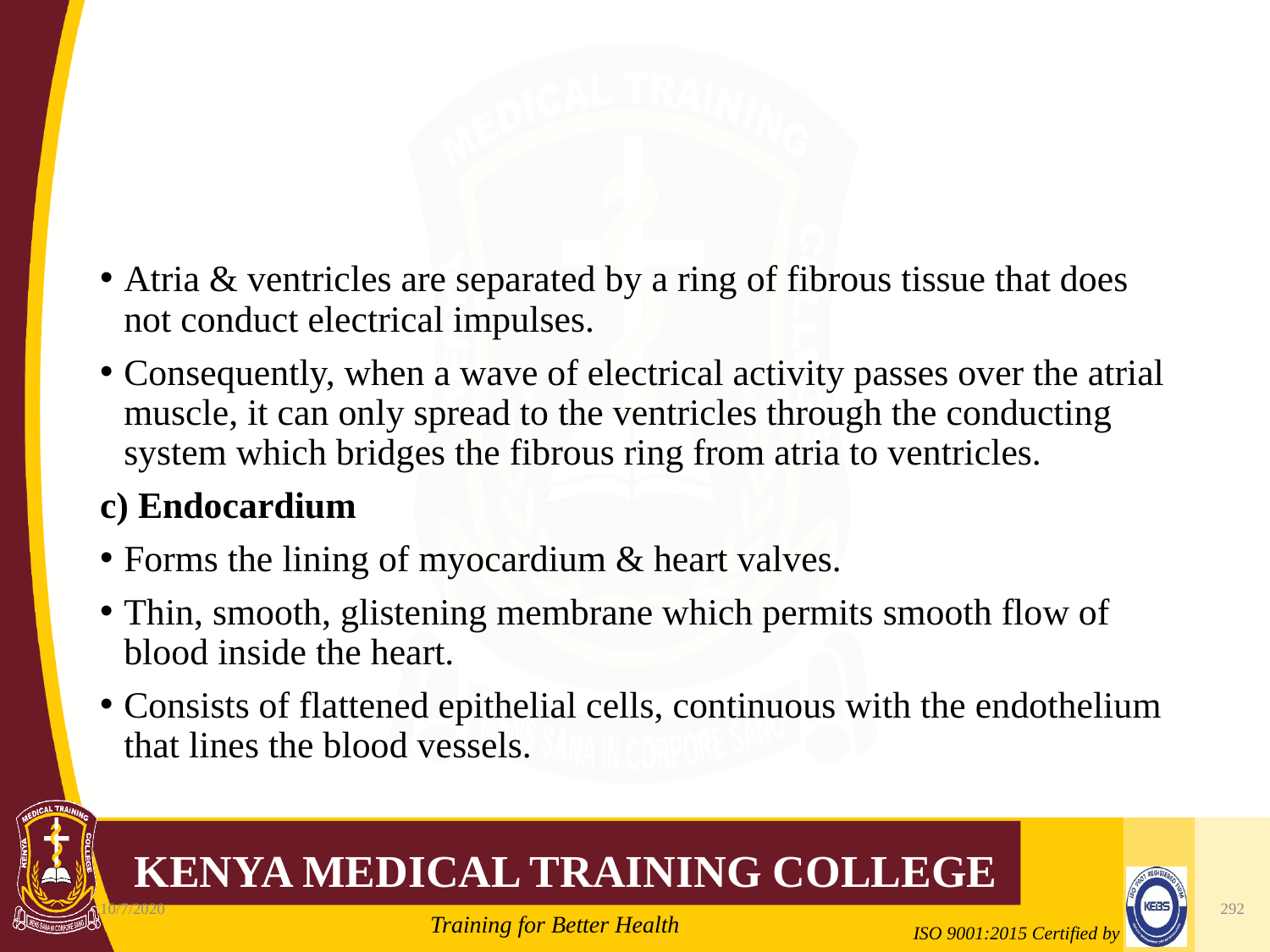

#
Atria & ventricles are separated by a ring of fibrous tissue that does not conduct electrical impulses.
Consequently, when a wave of electrical activity passes over the atrial muscle, it can only spread to the ventricles through the conducting system which bridges the fibrous ring from atria to ventricles.
c) Endocardium
Forms the lining of myocardium & heart valves.
Thin, smooth, glistening membrane which permits smooth flow of blood inside the heart.
Consists of flattened epithelial cells, continuous with the endothelium that lines the blood vessels.
10/7/2020
292